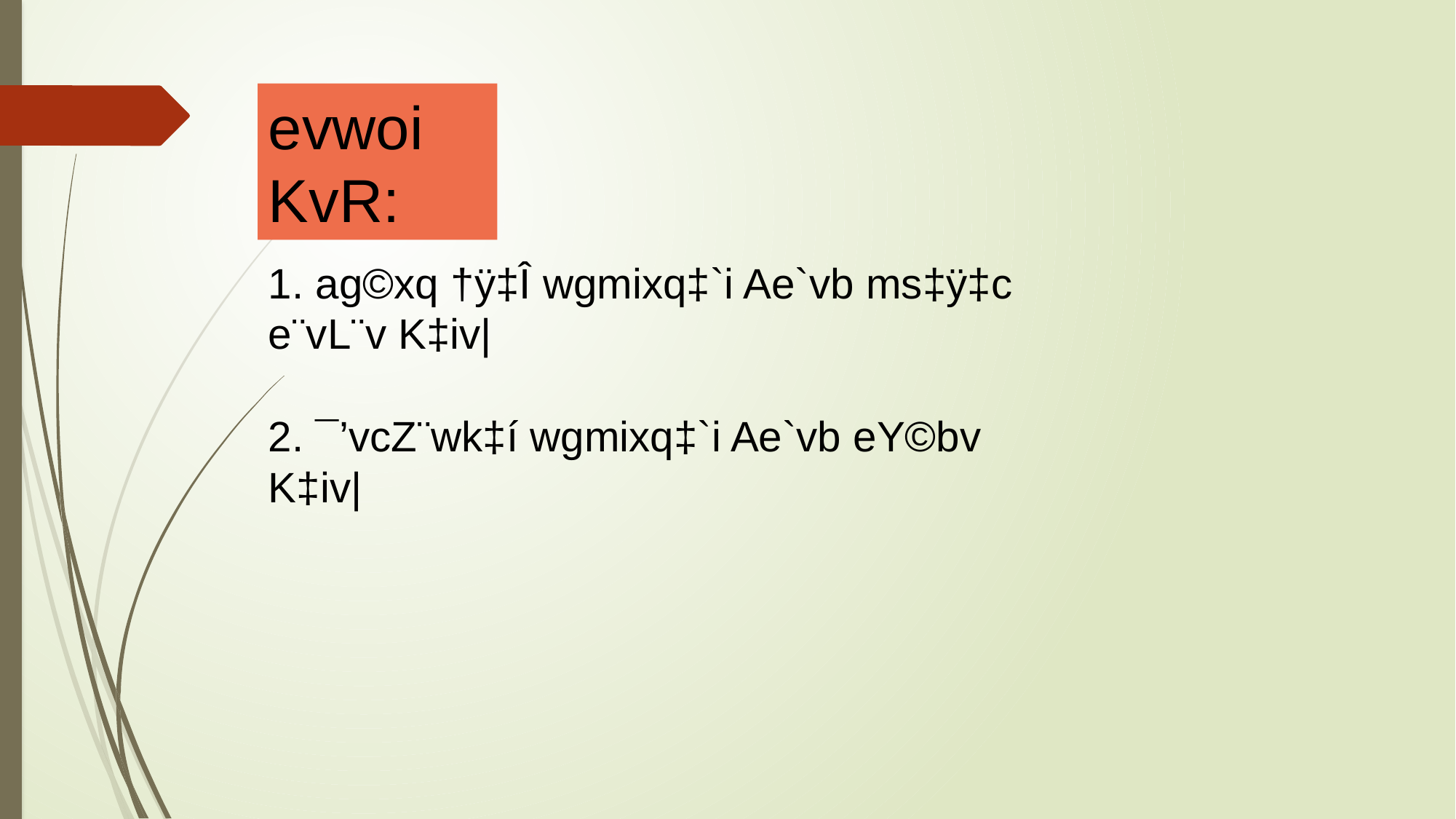

evwoi KvR:
1. ag©xq †ÿ‡Î wgmixq‡`i Ae`vb ms‡ÿ‡c e¨vL¨v K‡iv|

2. ¯’vcZ¨wk‡í wgmixq‡`i Ae`vb eY©bv K‡iv|